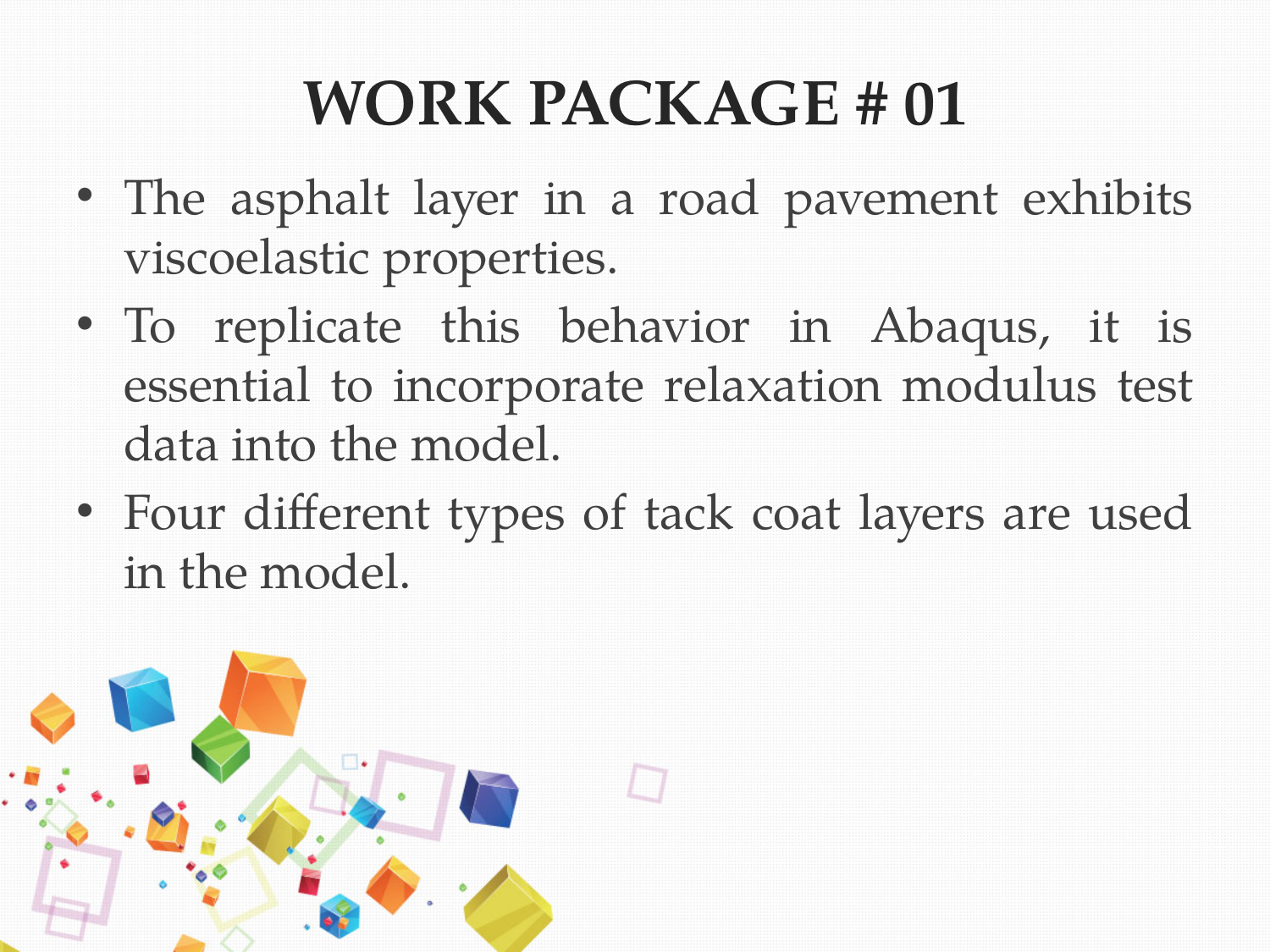

# WORK PACKAGE # 01
The asphalt layer in a road pavement exhibits viscoelastic properties.
To replicate this behavior in Abaqus, it is essential to incorporate relaxation modulus test data into the model.
Four different types of tack coat layers are used in the model.